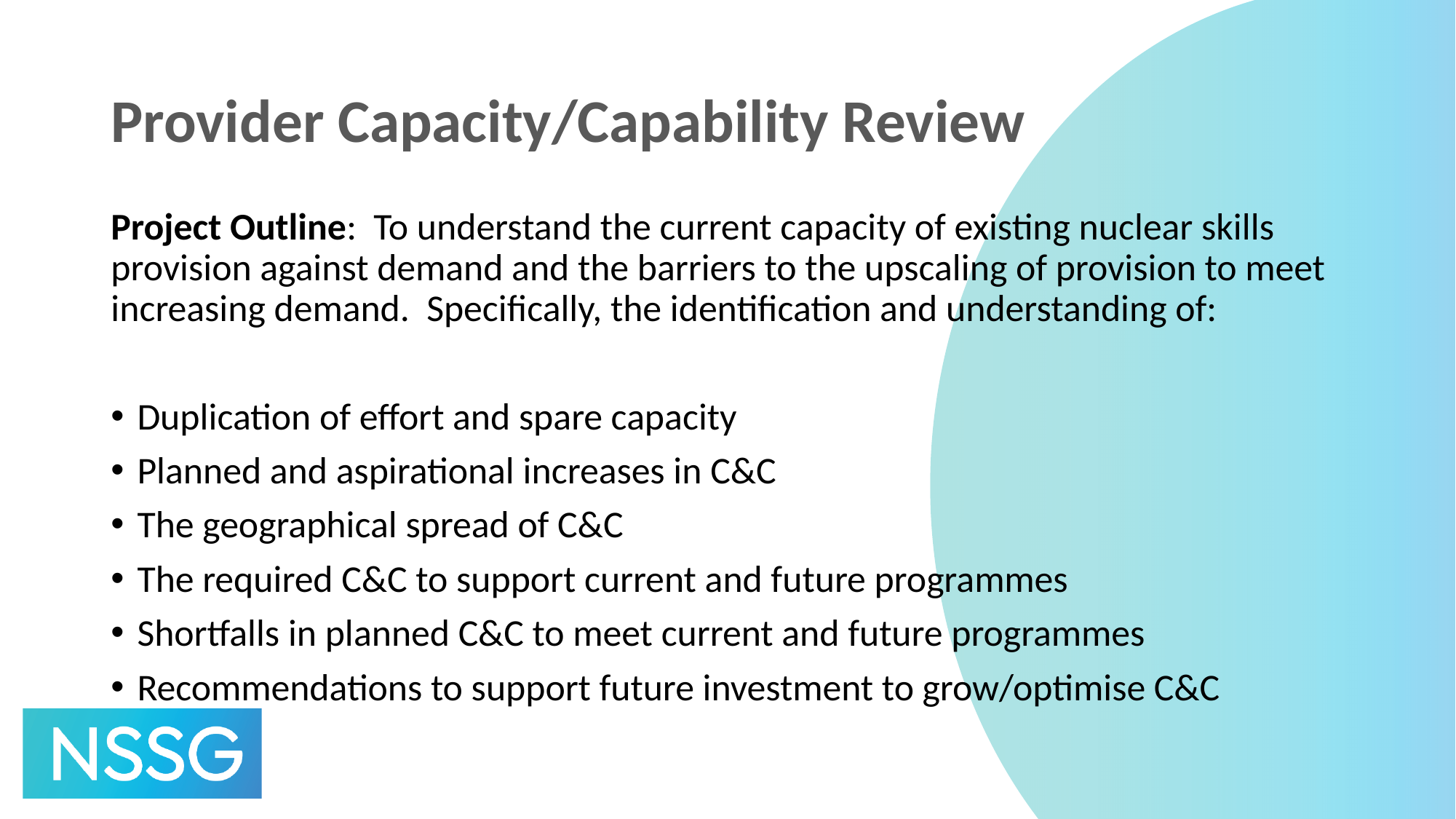

# Provider Capacity/Capability Review
Project Outline:  To understand the current capacity of existing nuclear skills provision against demand and the barriers to the upscaling of provision to meet increasing demand.  Specifically, the identification and understanding of:

Duplication of effort and spare capacity
Planned and aspirational increases in C&C
The geographical spread of C&C
The required C&C to support current and future programmes
Shortfalls in planned C&C to meet current and future programmes
Recommendations to support future investment to grow/optimise C&C